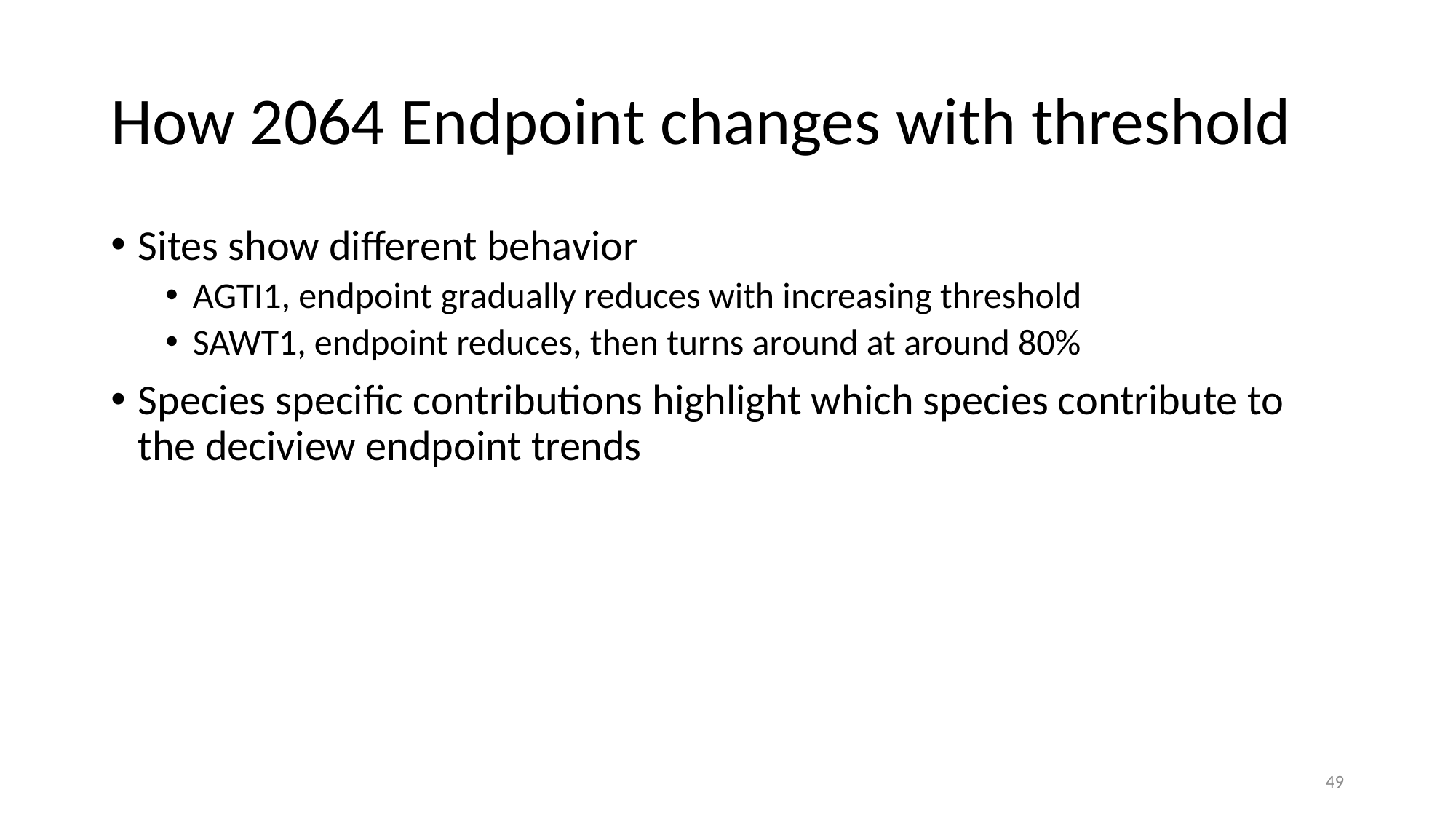

# How 2064 Endpoint changes with threshold
Sites show different behavior
AGTI1, endpoint gradually reduces with increasing threshold
SAWT1, endpoint reduces, then turns around at around 80%
Species specific contributions highlight which species contribute to the deciview endpoint trends
49